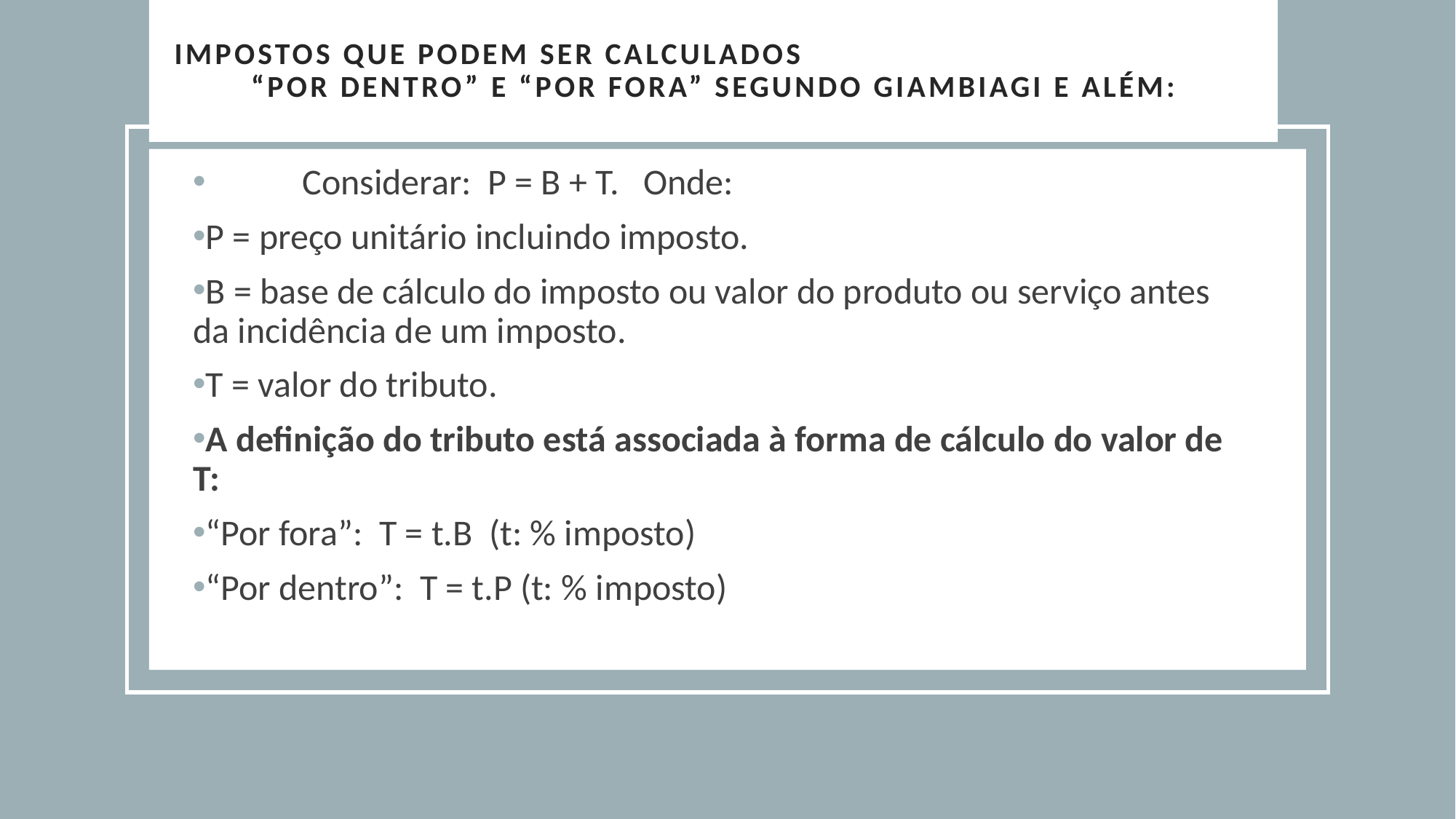

IMPOSTOS QUE PODEM SER CALCULADOS                                              “POR DENTRO” E “POR FORA” SEGUNDO GIAMBIAGI E ALÉM:

	Considerar:  P = B + T.   Onde:
P = preço unitário incluindo imposto.
B = base de cálculo do imposto ou valor do produto ou serviço antes da incidência de um imposto.
T = valor do tributo.
A definição do tributo está associada à forma de cálculo do valor de T:
“Por fora”:  T = t.B  (t: % imposto)
“Por dentro”:  T = t.P (t: % imposto)